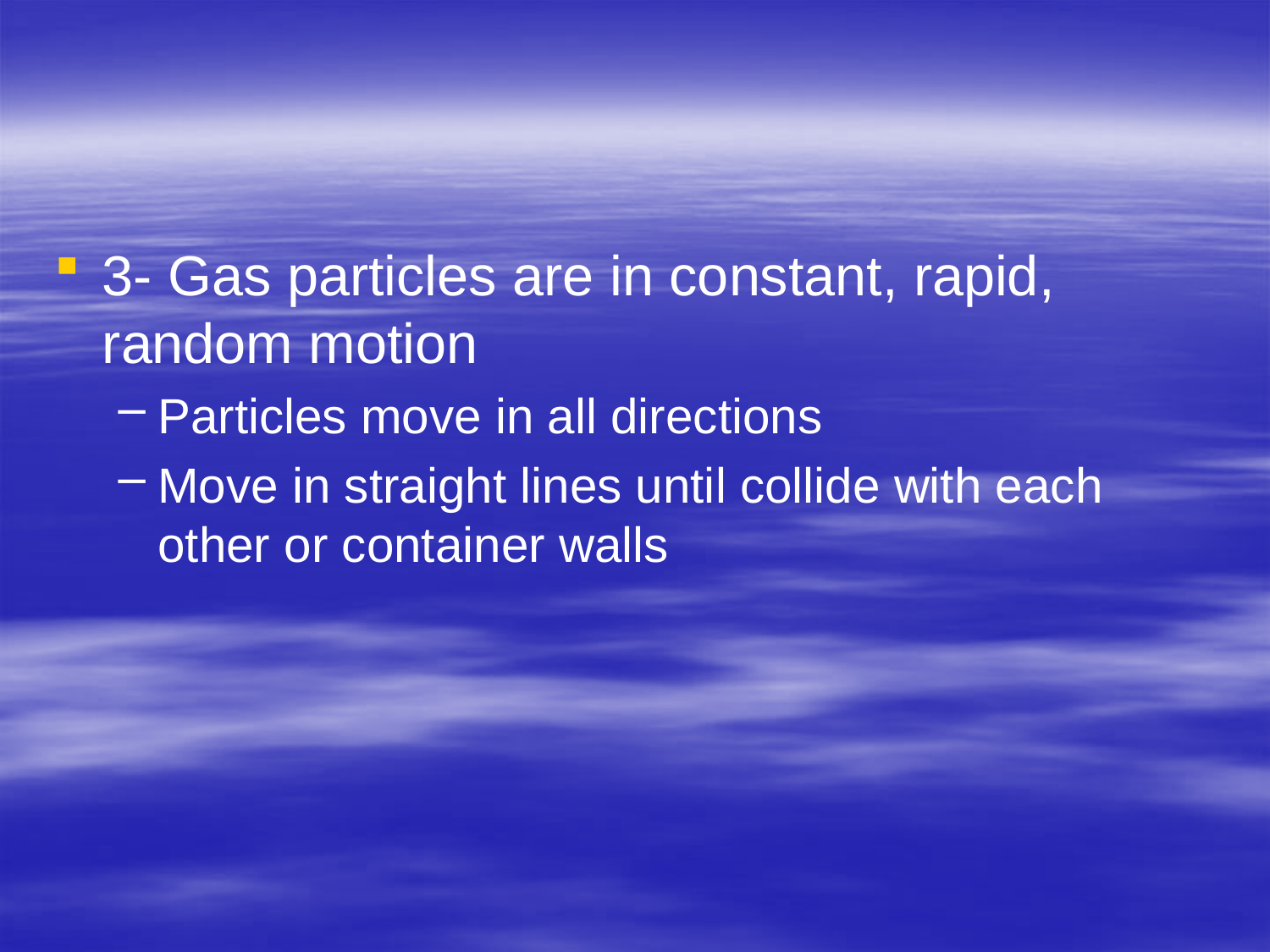

#
3- Gas particles are in constant, rapid, random motion
Particles move in all directions
Move in straight lines until collide with each other or container walls